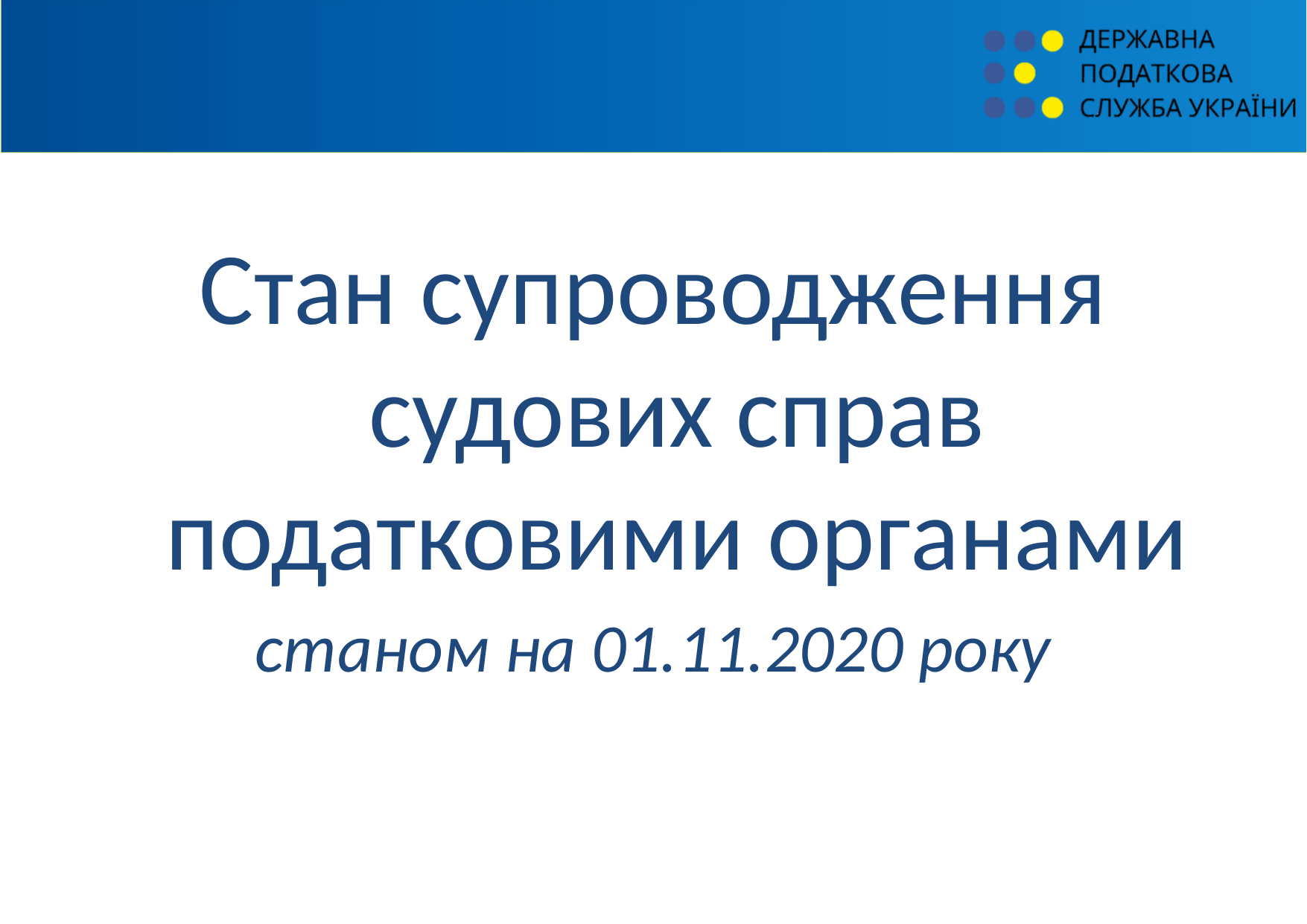

Стан супроводження судових справ податковими органами
станом на 01.11.2020 року

1